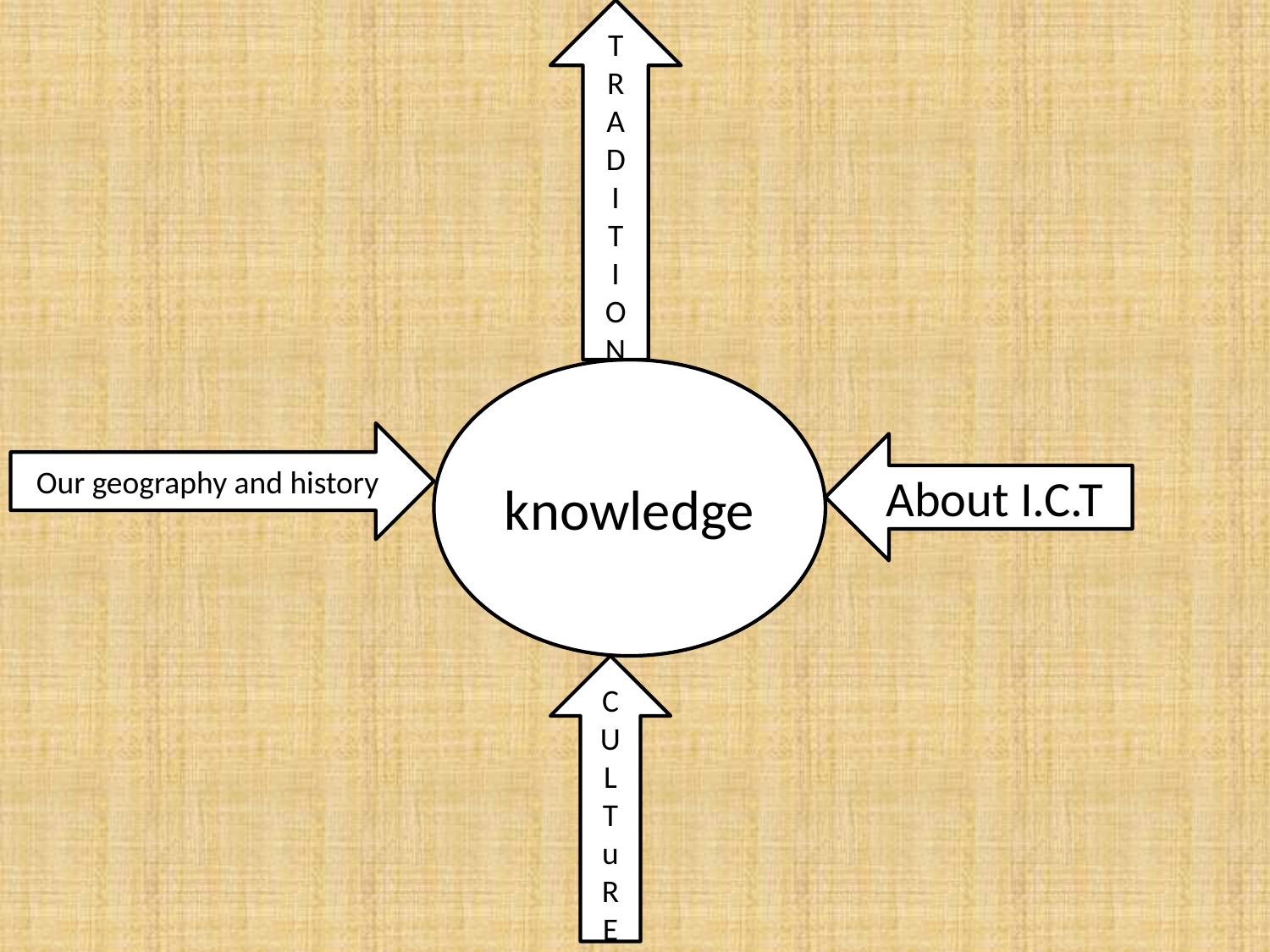

T
R
A
D
I
T
I
O
N
knowledge
Our geography and history
About I.C.T
C
U
L
T
u
R
E